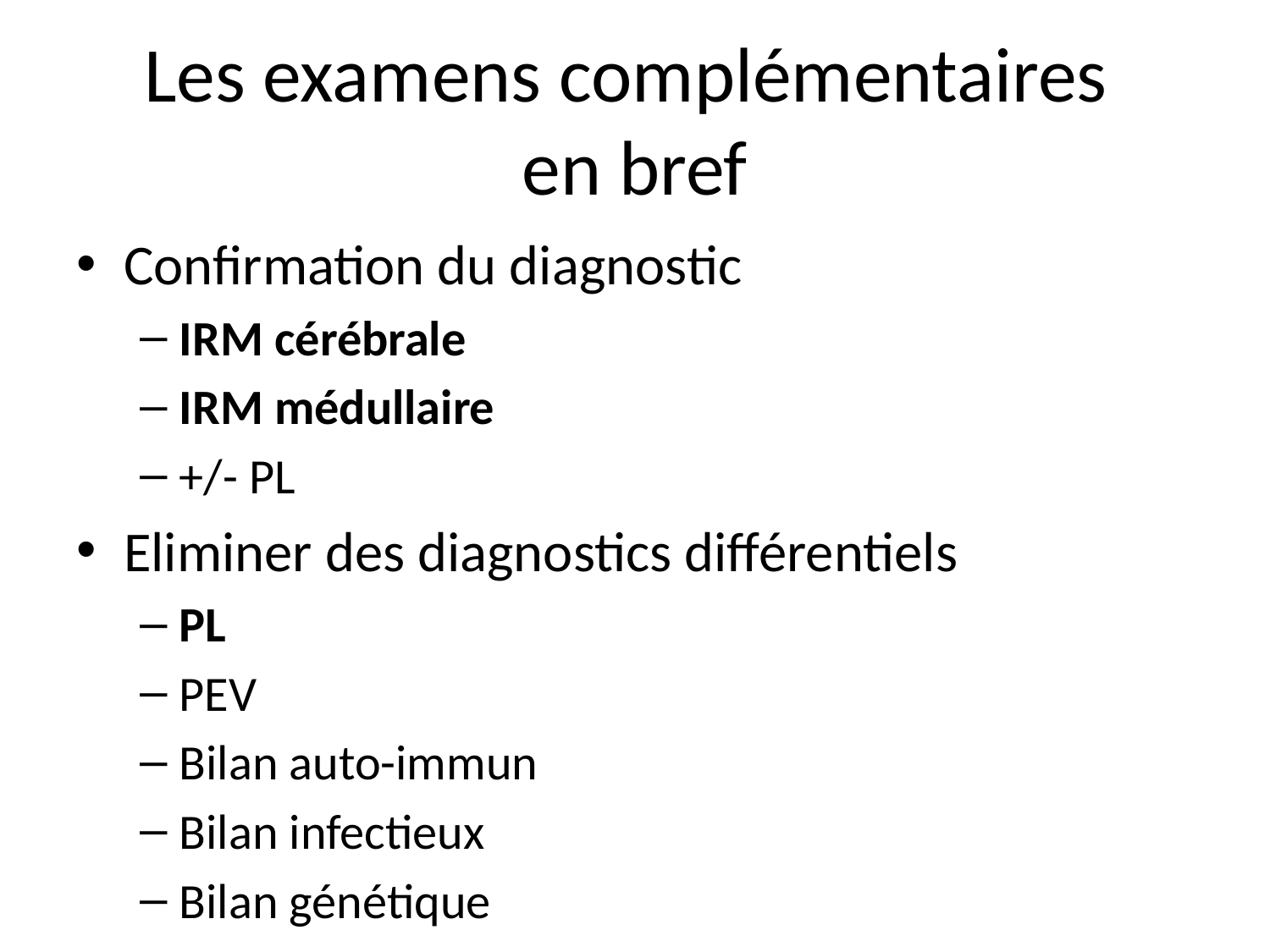

# Les examens complémentaires en bref
Confirmation du diagnostic
IRM cérébrale
IRM médullaire
+/- PL
Eliminer des diagnostics différentiels
PL
PEV
Bilan auto-immun
Bilan infectieux
Bilan génétique